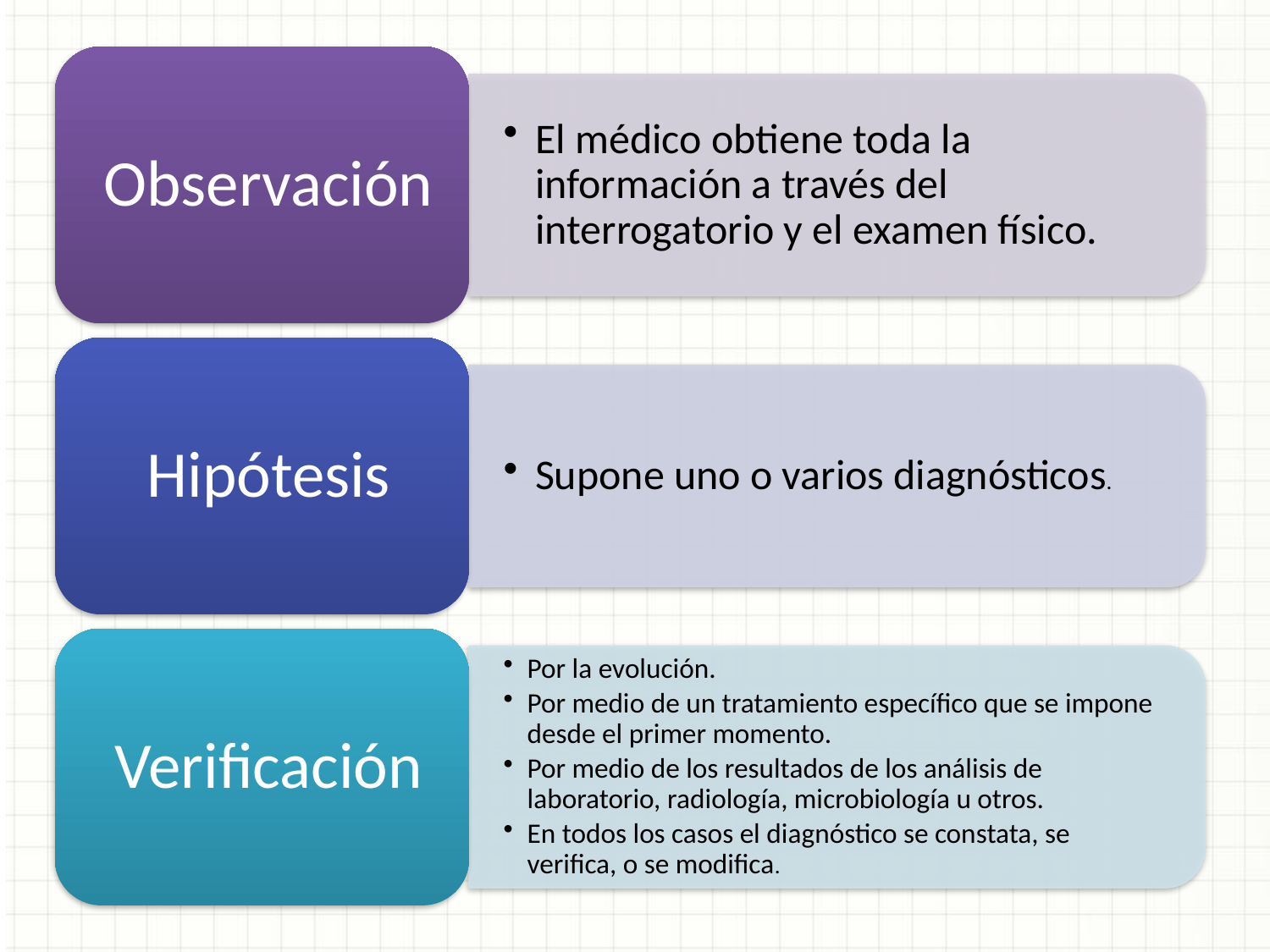

El médico obtiene toda la información a través del interrogatorio y el examen físico.
Observación
Supone uno o varios diagnósticos.
Hipótesis
Por la evolución.
Por medio de un tratamiento específico que se impone desde el primer momento.
Por medio de los resultados de los análisis de laboratorio, radiología, microbiología u otros.
En todos los casos el diagnóstico se constata, se verifica, o se modifica.
Verificación